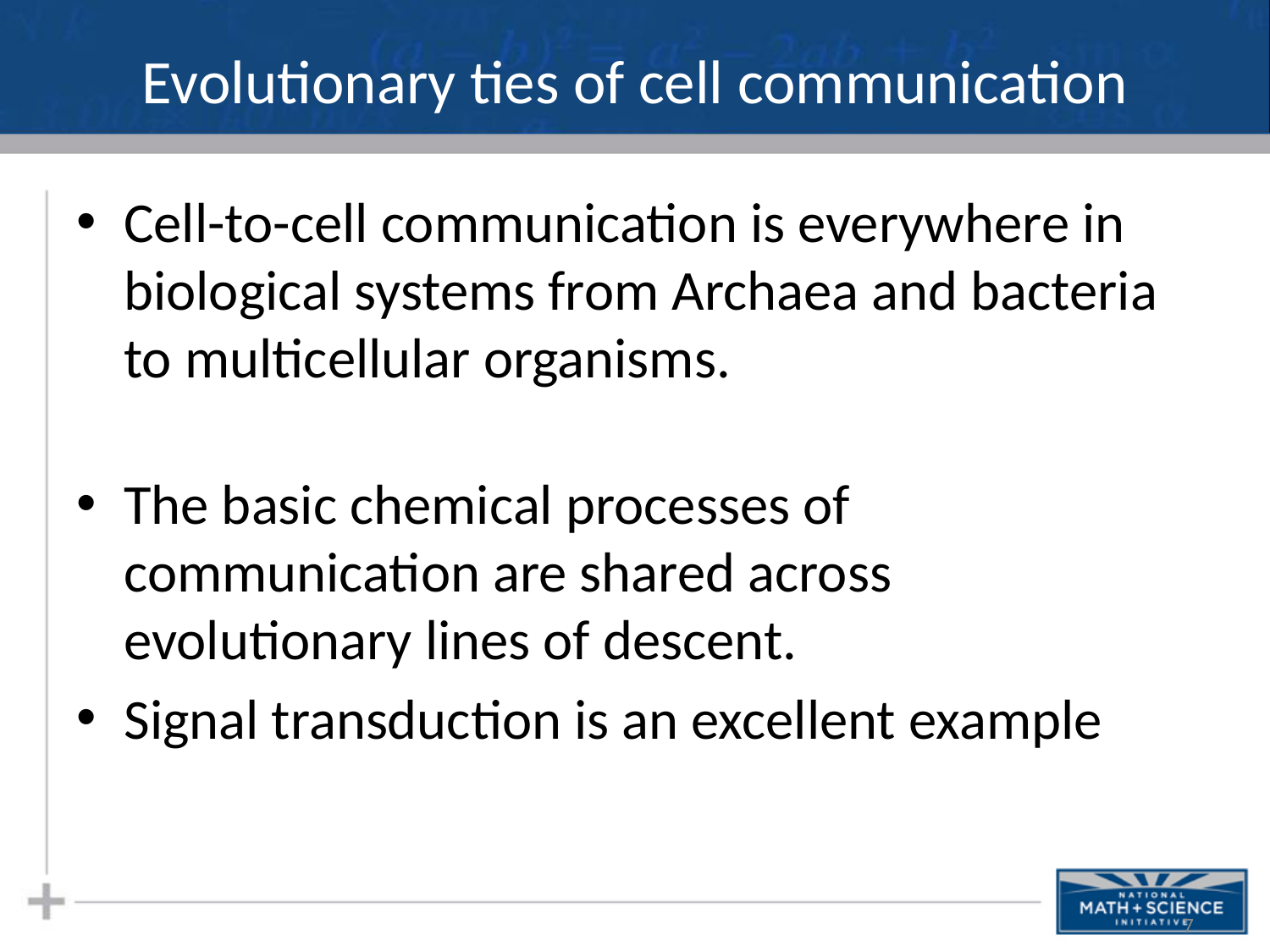

# Evolutionary ties of cell communication
Cell-to-cell communication is everywhere in biological systems from Archaea and bacteria to multicellular organisms.
The basic chemical processes of communication are shared across evolutionary lines of descent.
Signal transduction is an excellent example

7